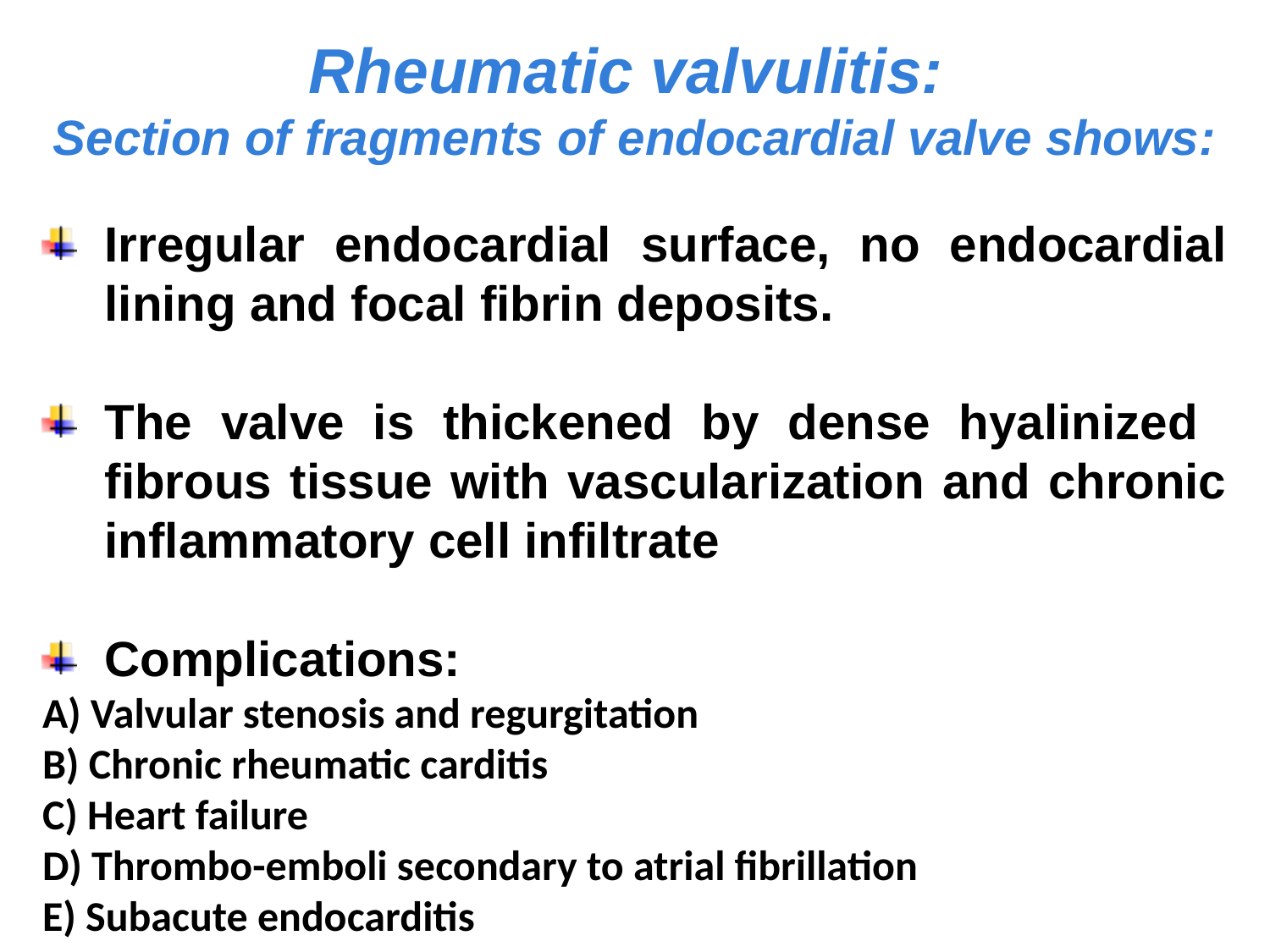

# Rheumatic valvulitis: Section of fragments of endocardial valve shows:
Irregular endocardial surface, no endocardial lining and focal fibrin deposits.

The valve is thickened by dense hyalinized  fibrous tissue with vascularization and chronic inflammatory cell infiltrate

Complications:
A) Valvular stenosis and regurgitation
B) Chronic rheumatic carditis
C) Heart failure
D) Thrombo-emboli secondary to atrial fibrillation
E) Subacute endocarditis